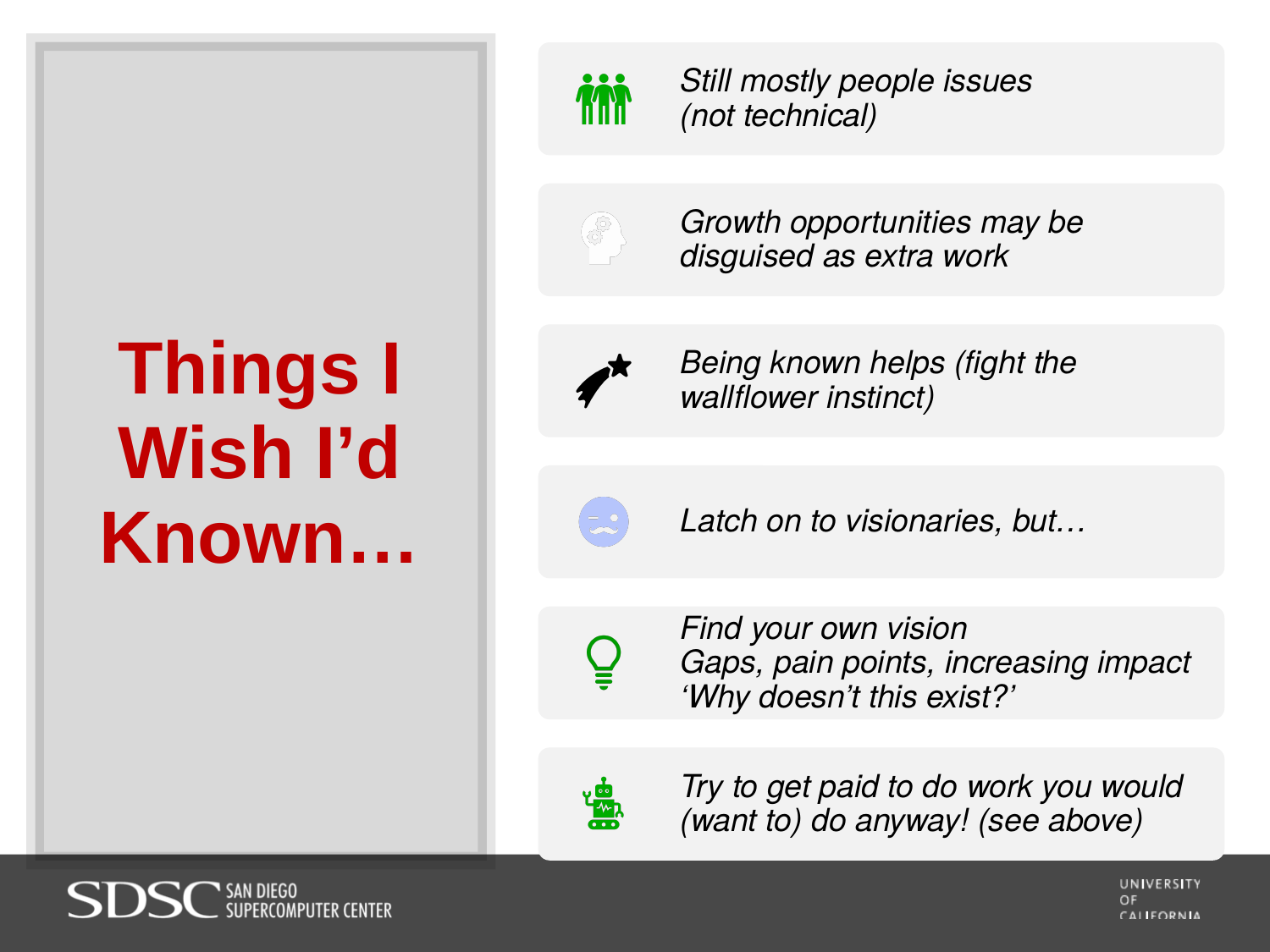

Still mostly people issues
(not technical)
Growth opportunities may be disguised as extra work
Being known helps (fight the wallflower instinct)
Latch on to visionaries, but…
Find your own vision
Gaps, pain points, increasing impact
‘Why doesn’t this exist?’
Try to get paid to do work you would (want to) do anyway! (see above)
# Things I Wish I’d Known…